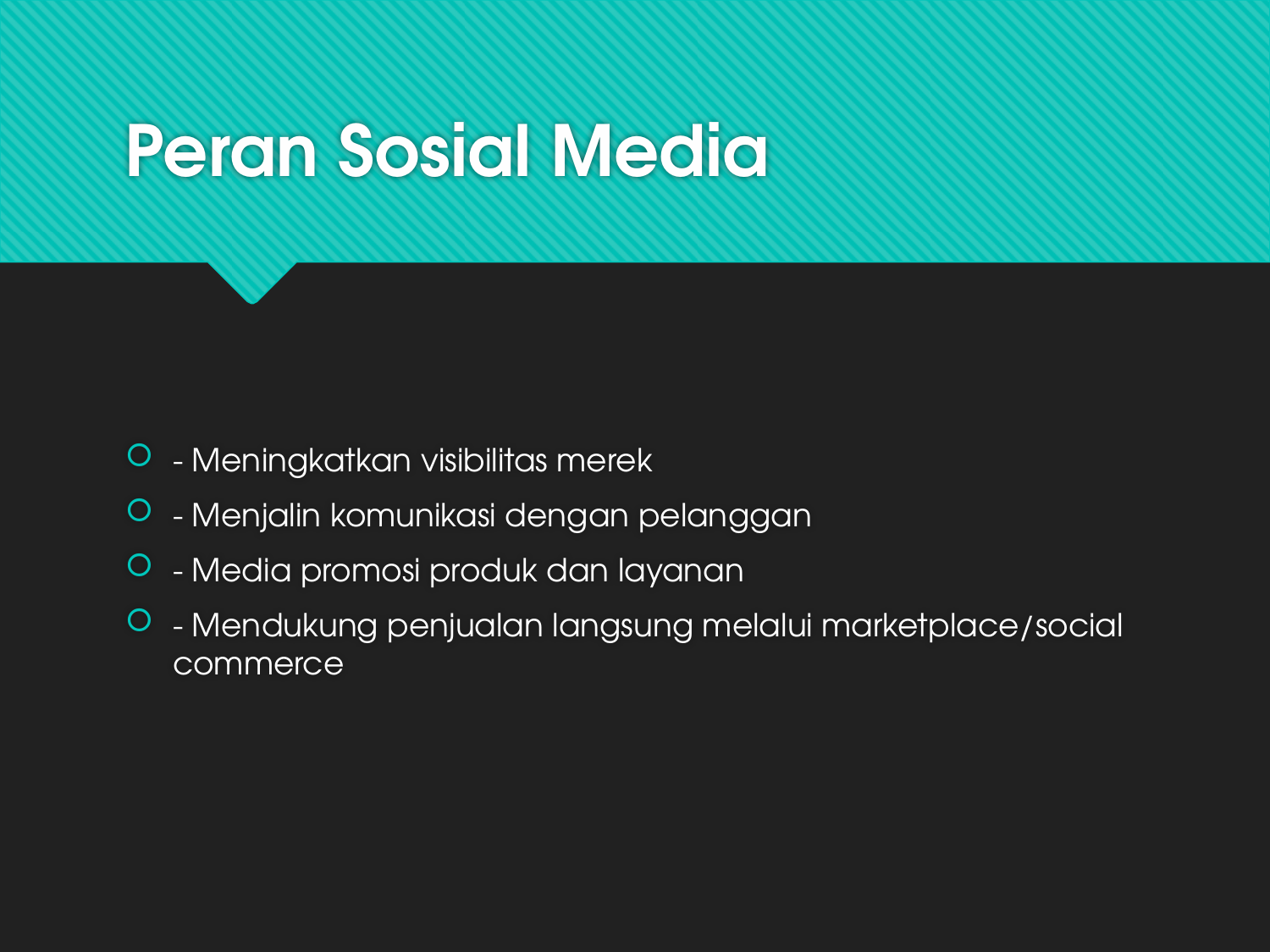

# Peran Sosial Media
- Meningkatkan visibilitas merek
- Menjalin komunikasi dengan pelanggan
- Media promosi produk dan layanan
- Mendukung penjualan langsung melalui marketplace/social commerce